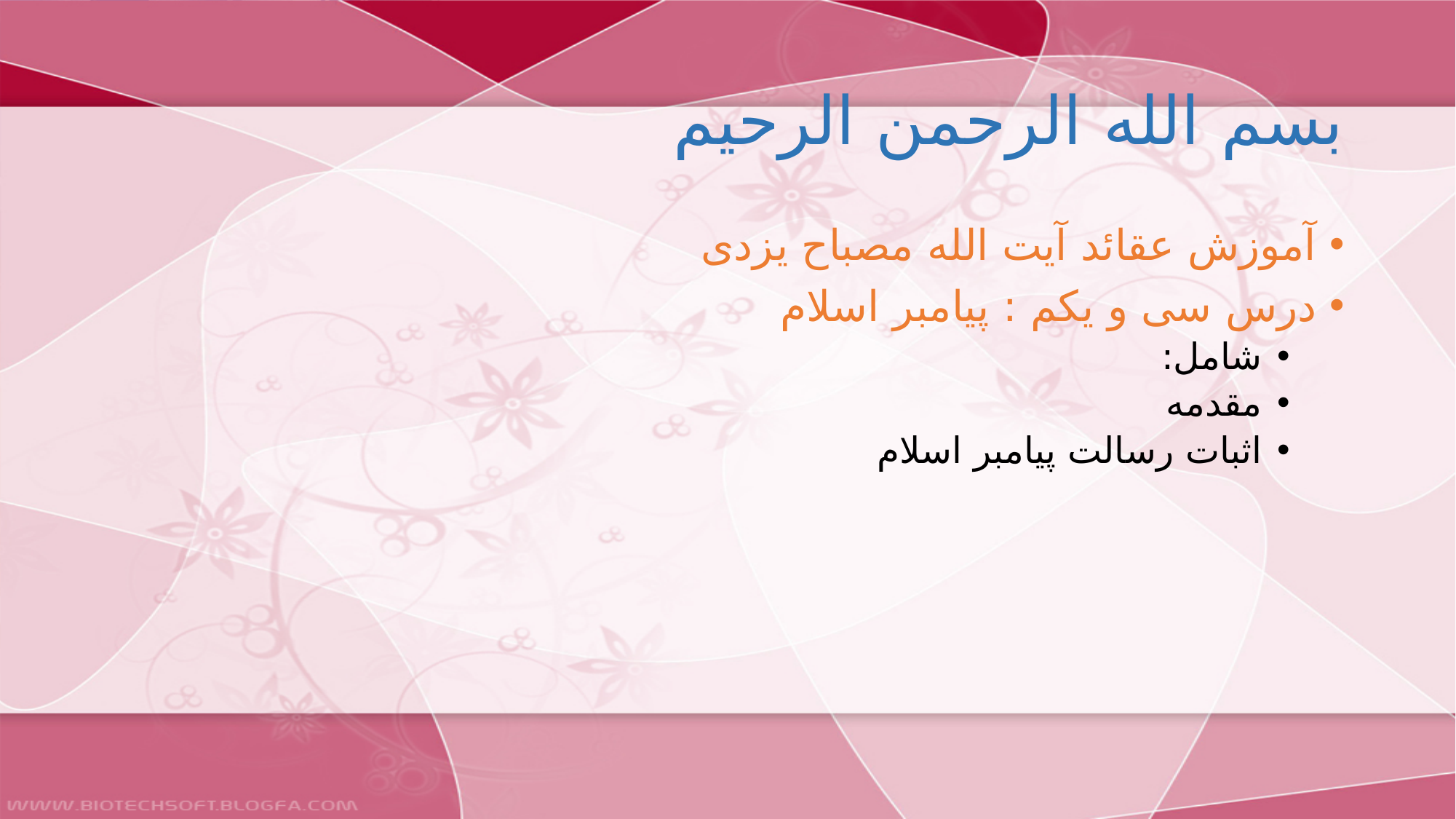

# بسم الله الرحمن الرحیم
آموزش عقائد آیت الله مصباح یزدی
درس سى و يكم : پيامبر اسلام
شامل:
مقدمه
اثبات رسالت پيامبر اسلام